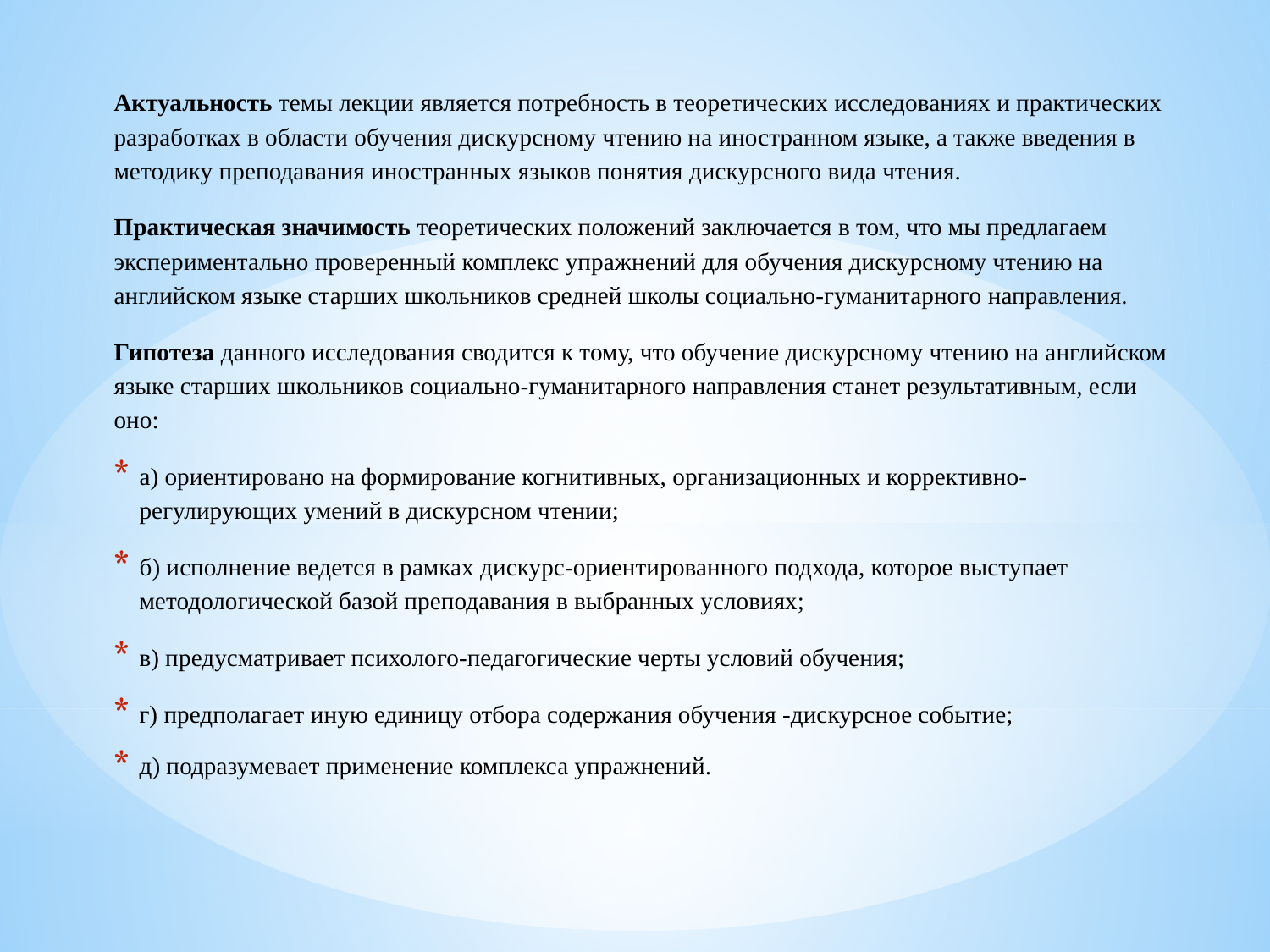

Актуальность темы лекции является потребность в теоретических исследованиях и практических разработках в области обучения дискурсному чтению на иностранном языке, а также введения в методику преподавания иностранных языков понятия дискурсного вида чтения.
Практическая значимость теоретических положений заключается в том, что мы предлагаем экспериментально проверенный комплекс упражнений для обучения дискурсному чтению на английском языке старших школьников средней школы социально-гуманитарного направления.
Гипотеза данного исследования сводится к тому, что обучение дискурсному чтению на английском языке старших школьников социально-гуманитарного направления станет результативным, если оно:
а) ориентировано на формирование когнитивных, организационных и коррективно-регулирующих умений в дискурсном чтении;
б) исполнение ведется в рамках дискурс-ориентированного подхода, которое выступает методологической базой преподавания в выбранных условиях;
в) предусматривает психолого-педагогические черты условий обучения;
г) предполагает иную единицу отбора содержания обучения -дискурсное событие;
д) подразумевает применение комплекса упражнений.